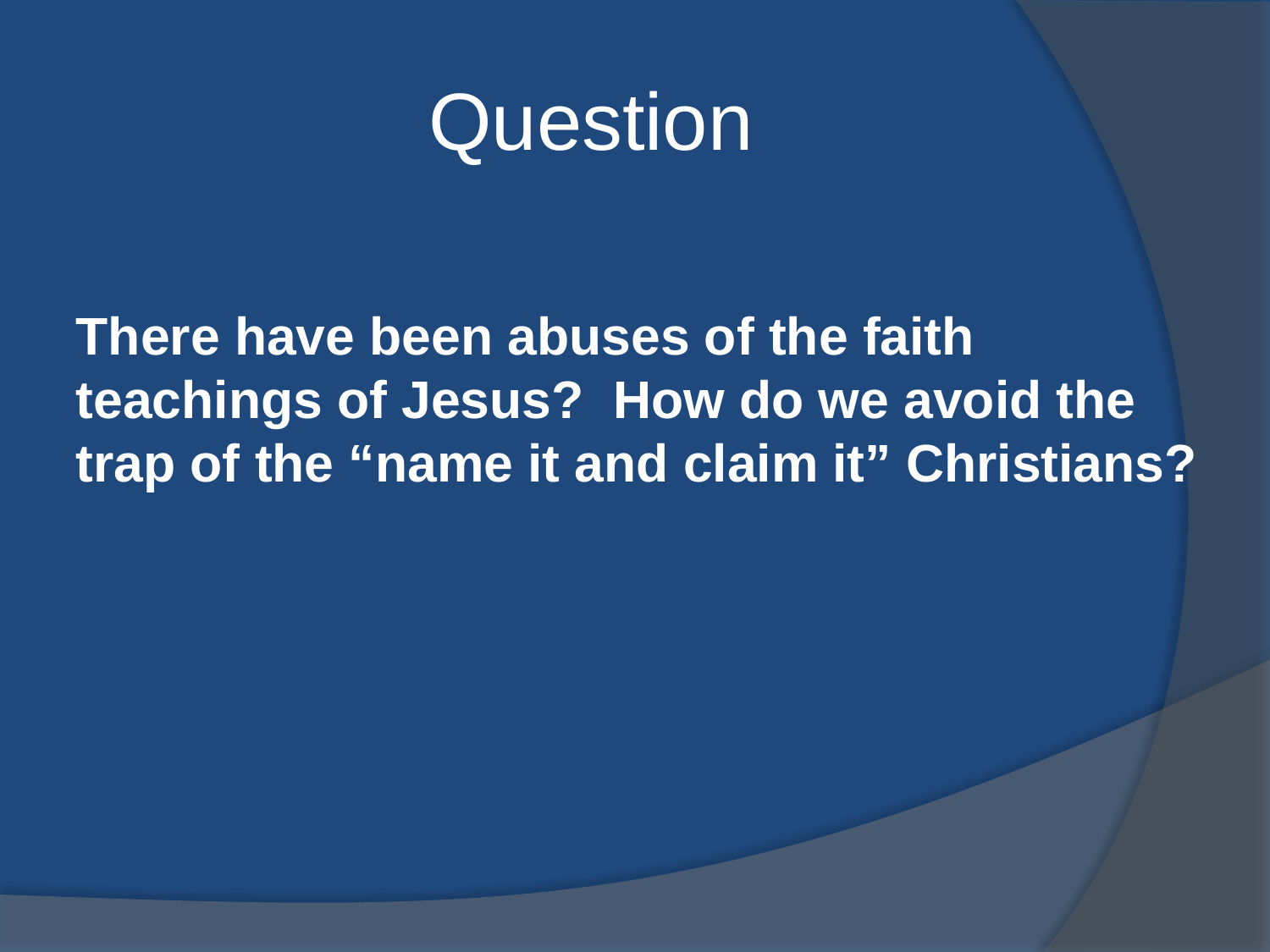

# Question

There have been abuses of the faith teachings of Jesus?  How do we avoid the trap of the “name it and claim it” Christians?